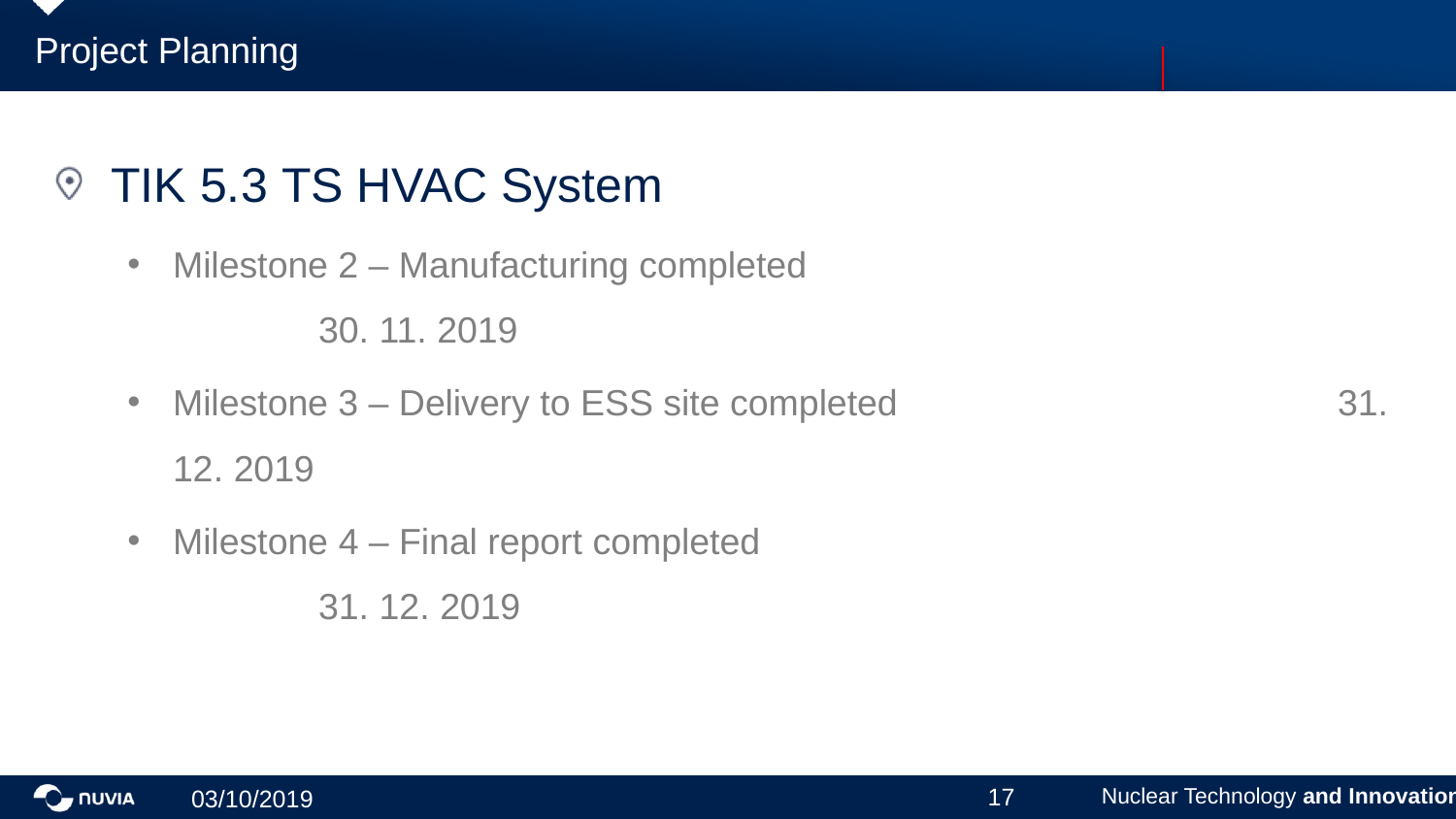

# Project Planning

TIK 5.3 TS HVAC System
Milestone 2 – Manufacturing completed					30. 11. 2019
Milestone 3 – Delivery to ESS site completed				31. 12. 2019
Milestone 4 – Final report completed					31. 12. 2019